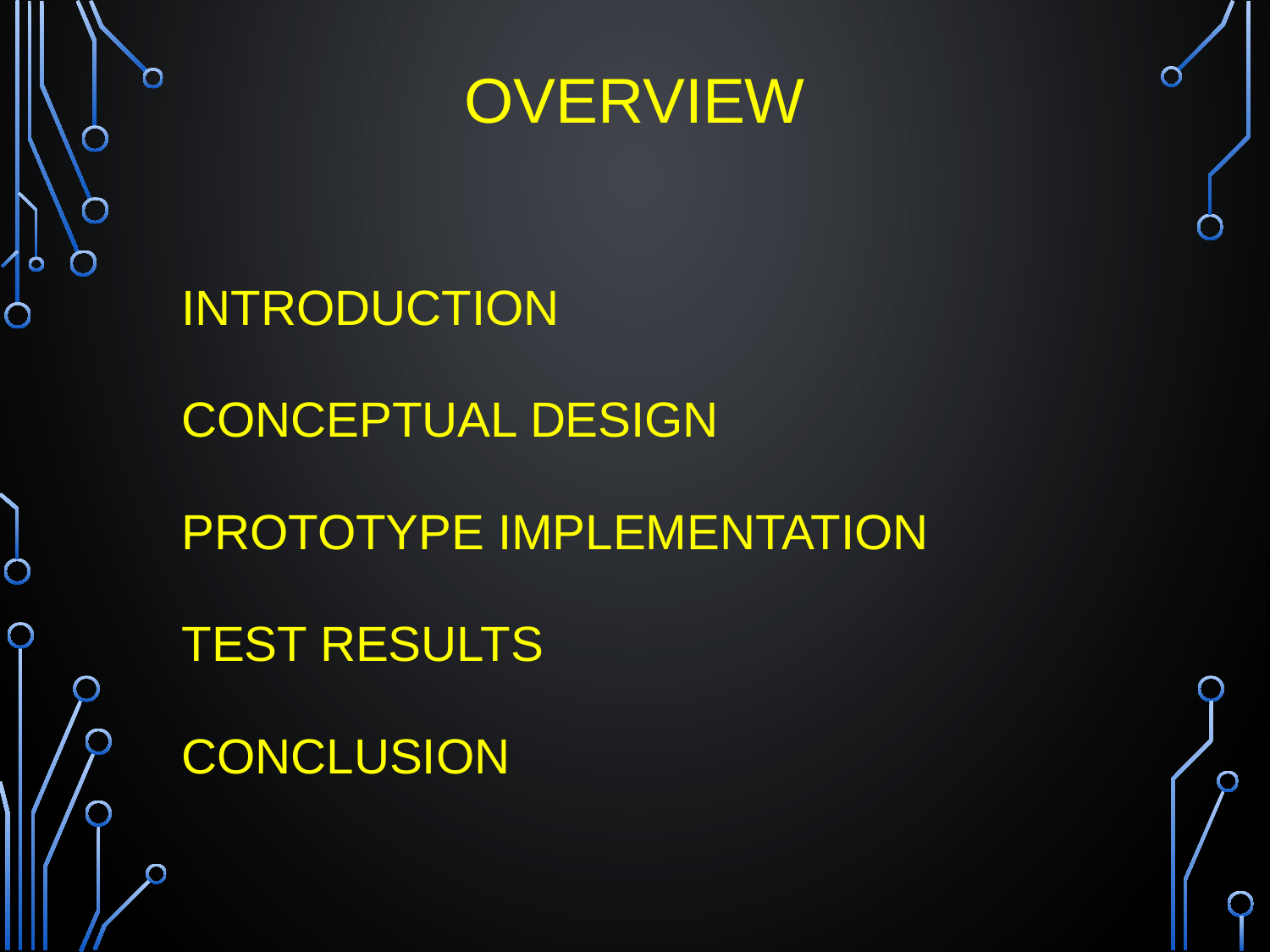

# Overview
INTRODUCTION
CONCEPTUAL DESIGN
PROTOTYPE IMPLEMENTATION
TEST RESULTS
CONCLUSION